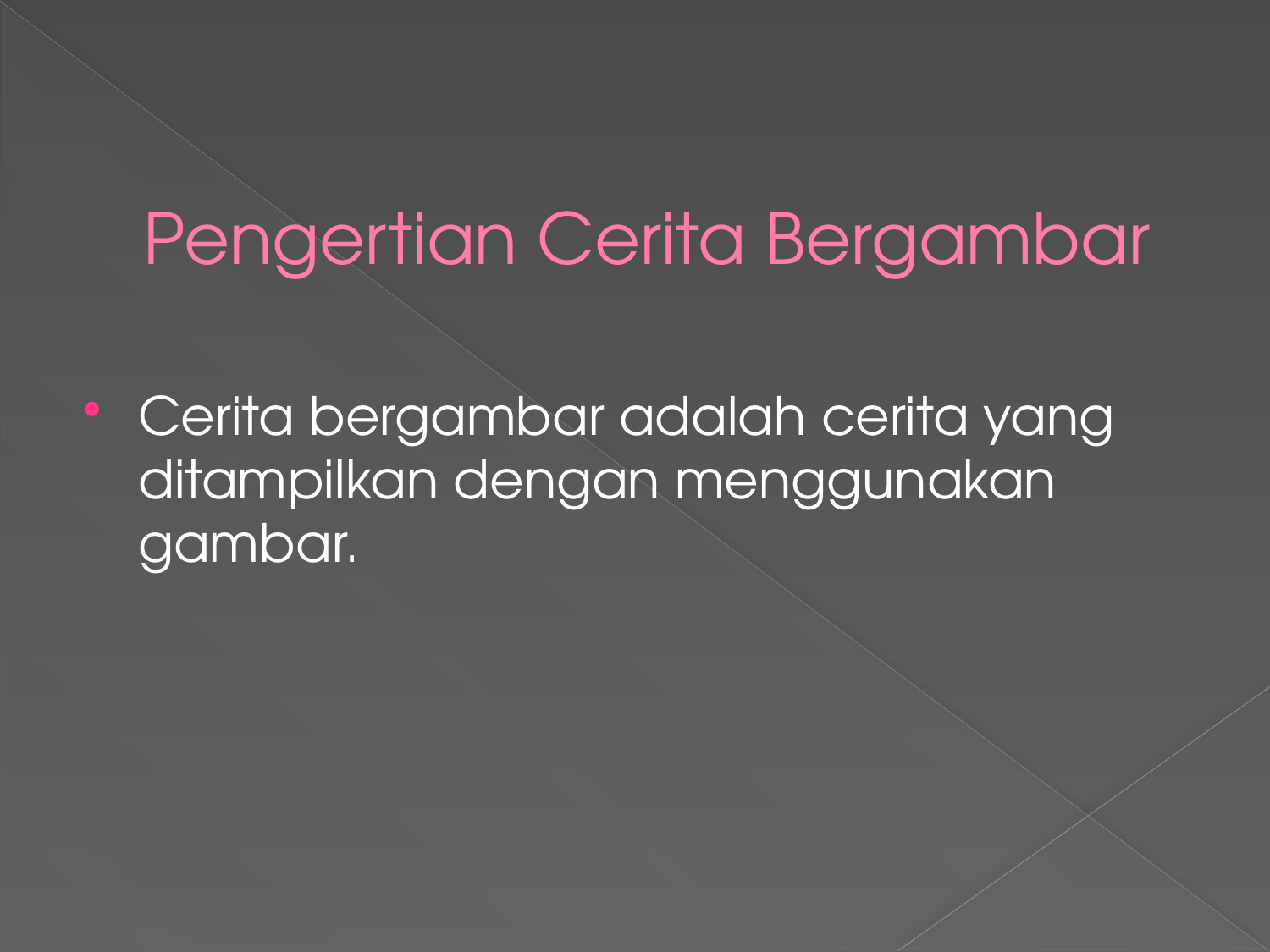

# Pengertian Cerita Bergambar
Cerita bergambar adalah cerita yang ditampilkan dengan menggunakan gambar.